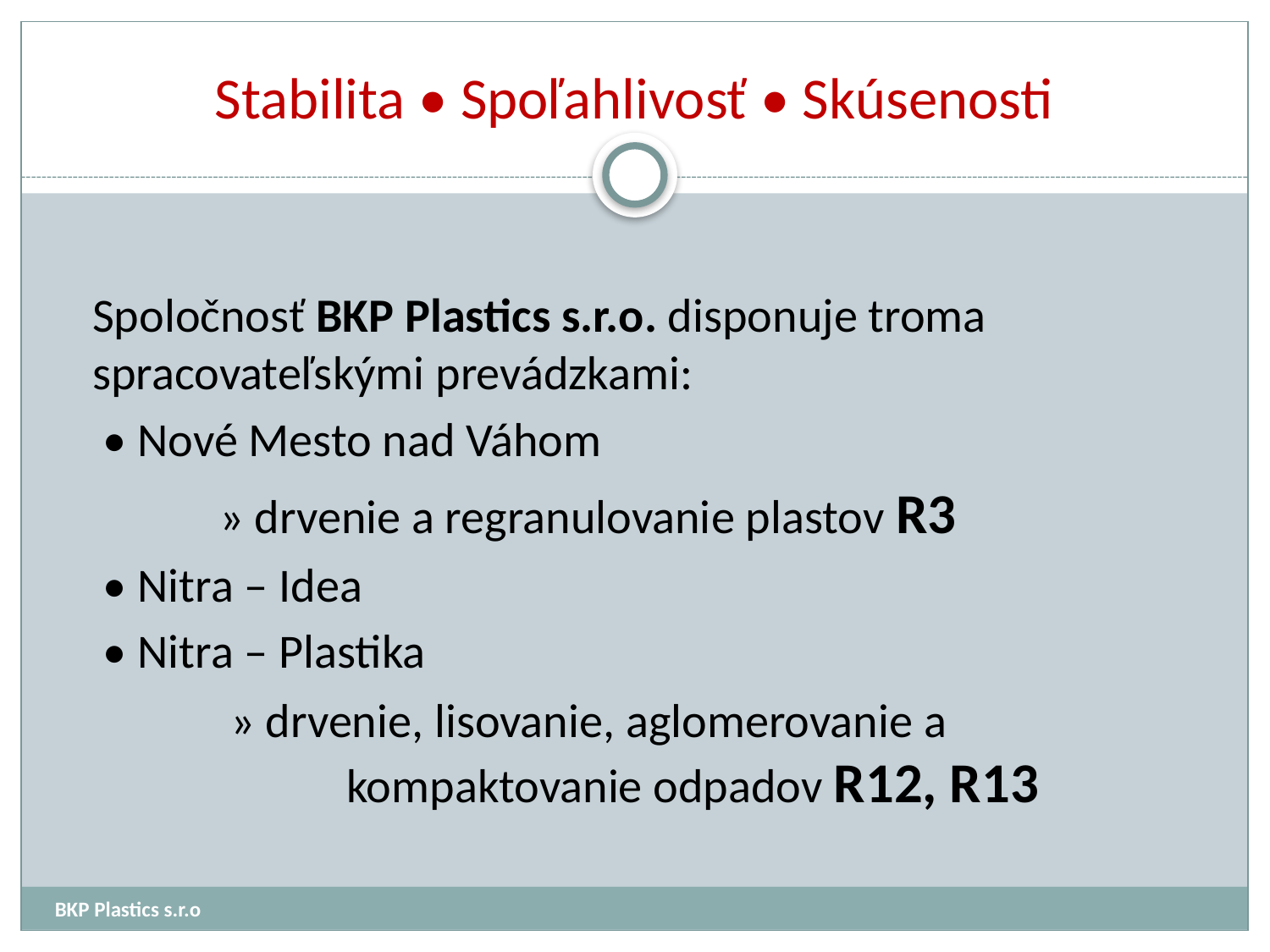

# Stabilita • Spoľahlivosť • Skúsenosti

	Spoločnosť BKP Plastics s.r.o. disponuje troma spracovateľskými prevádzkami:
	 • Nové Mesto nad Váhom
		» drvenie a regranulovanie plastov R3
	 • Nitra – Idea
	 • Nitra – Plastika
		 » drvenie, lisovanie, aglomerovanie a  				kompaktovanie odpadov R12, R13
BKP Plastics s.r.o